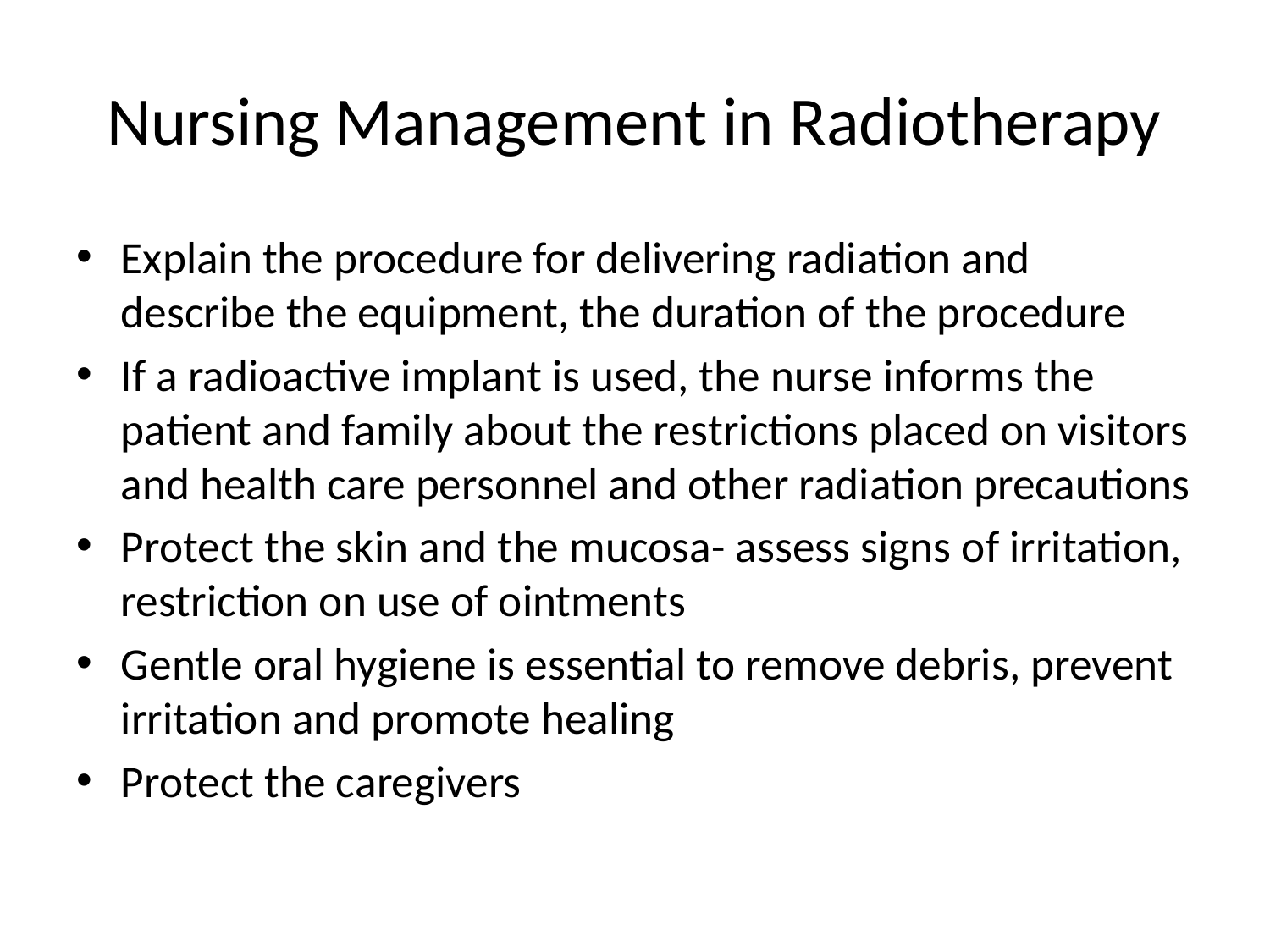

# Nursing Management in Radiotherapy
Explain the procedure for delivering radiation and describe the equipment, the duration of the procedure
If a radioactive implant is used, the nurse informs the patient and family about the restrictions placed on visitors and health care personnel and other radiation precautions
Protect the skin and the mucosa- assess signs of irritation, restriction on use of ointments
Gentle oral hygiene is essential to remove debris, prevent irritation and promote healing
Protect the caregivers